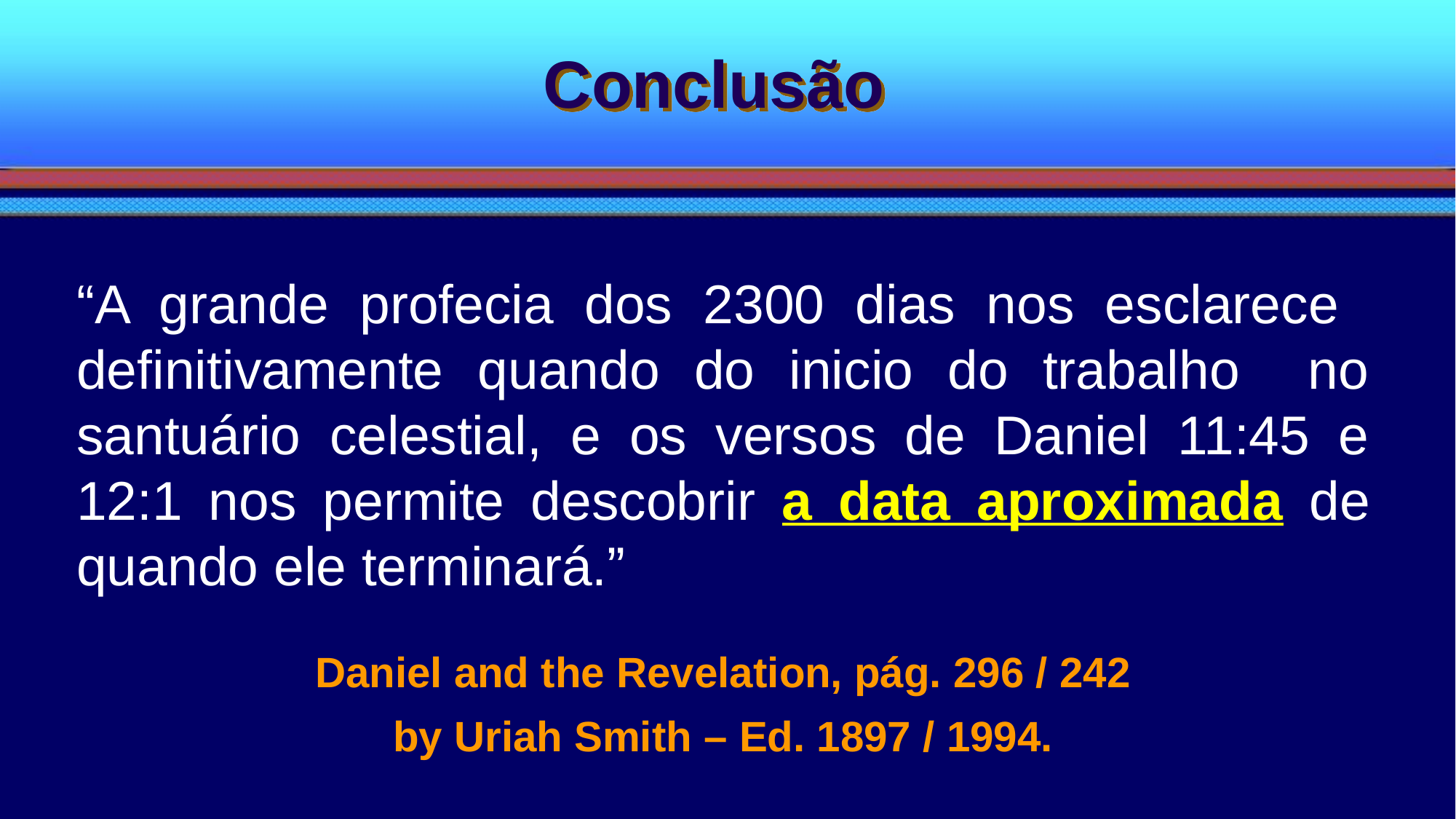

Conclusão
“A grande profecia dos 2300 dias nos esclarece  definitivamente quando do inicio do trabalho  no santuário celestial, e os versos de Daniel 11:45 e 12:1 nos permite descobrir a data aproximada de quando ele terminará.”

Daniel and the Revelation, pág. 296 / 242
by Uriah Smith – Ed. 1897 / 1994.